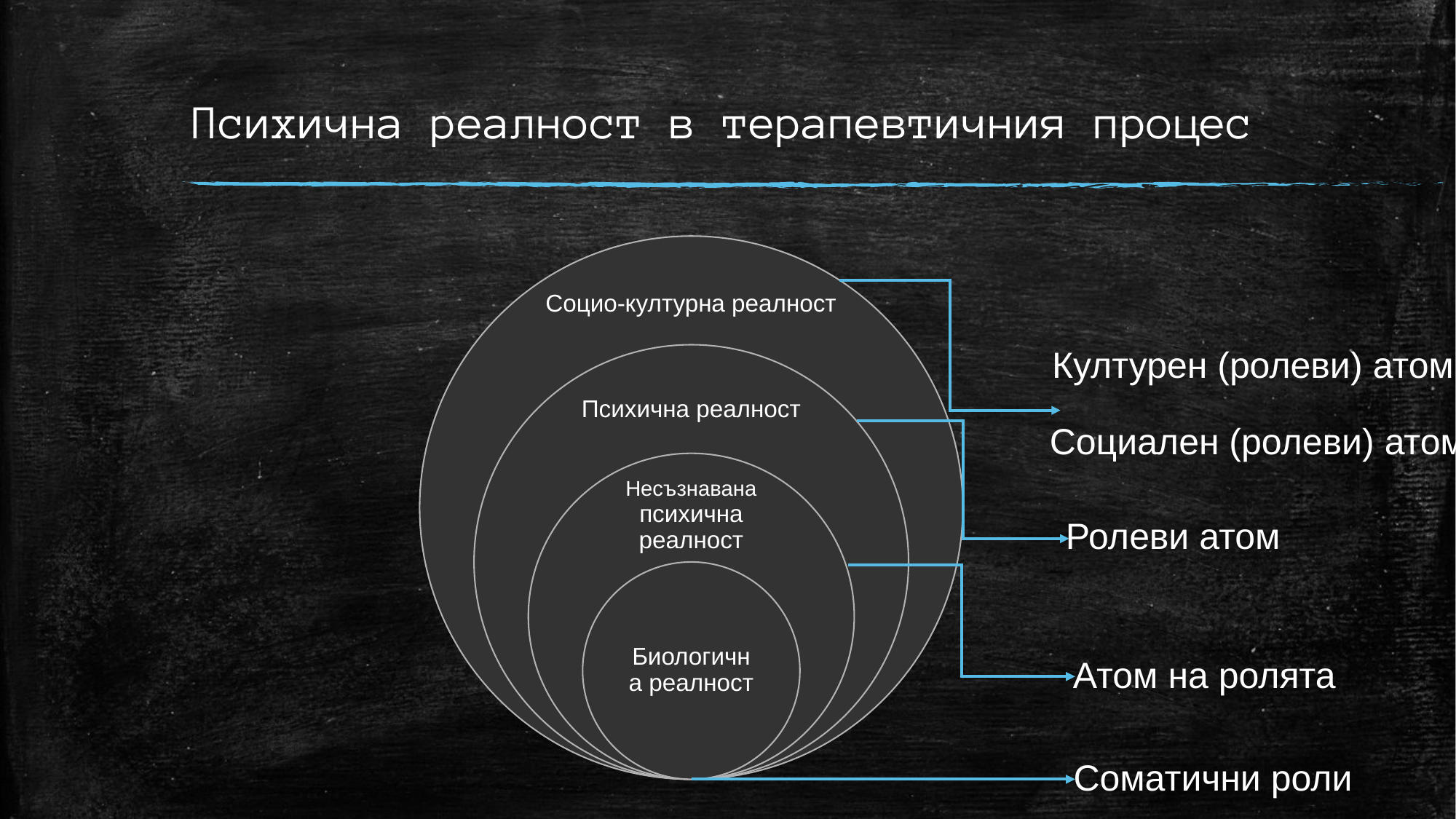

# Психична реалност в терапевтичния процес
Социо-културна реалност
Психична реалност
Несъзнавана психична реалност
Биологична реалност
Културен (ролеви) атом
Социален (ролеви) атом
Ролеви атом
Атом на ролята
Соматични роли